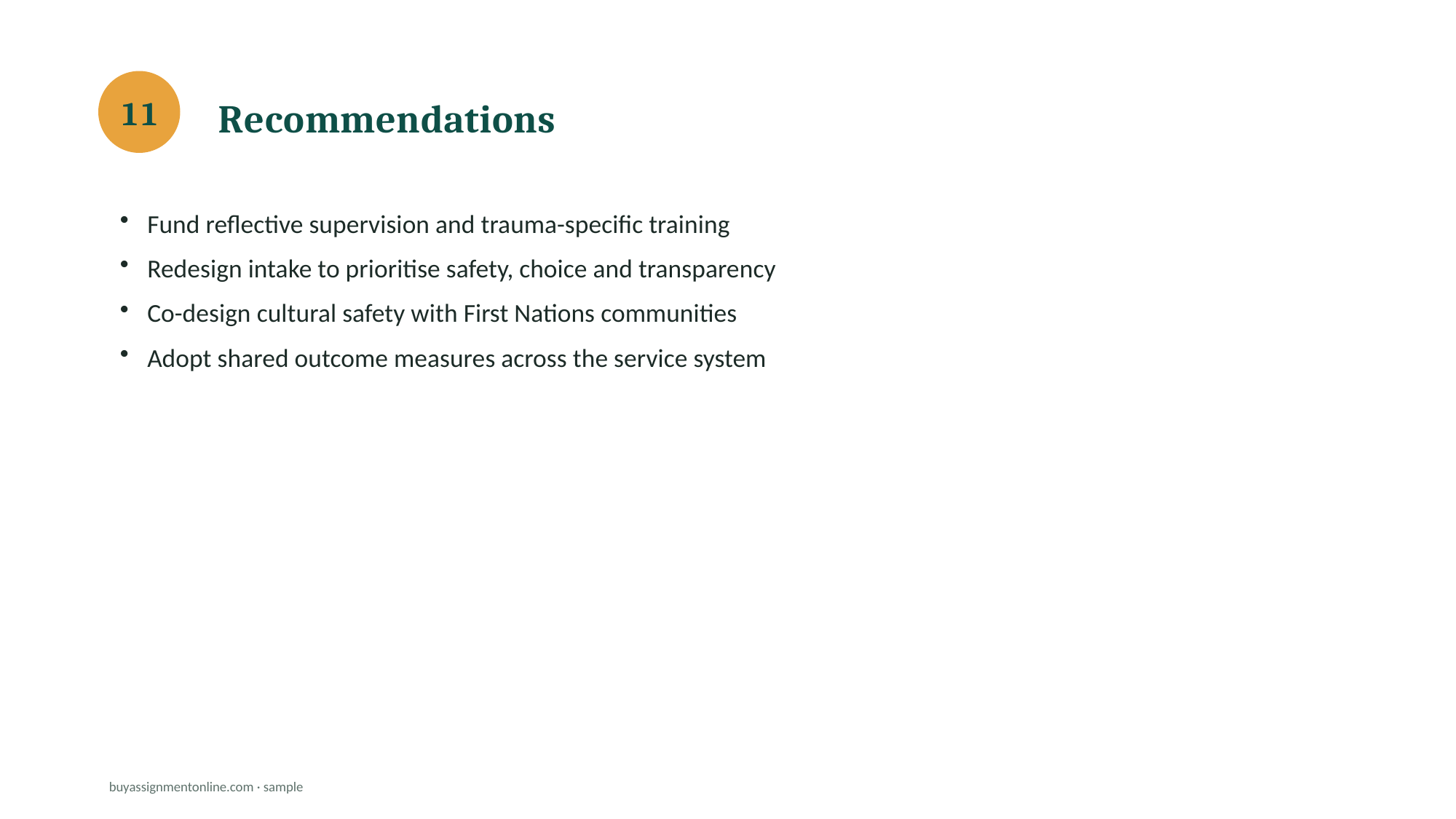

Recommendations

11
Fund reflective supervision and trauma-specific training
Redesign intake to prioritise safety, choice and transparency
Co-design cultural safety with First Nations communities
Adopt shared outcome measures across the service system
buyassignmentonline.com · sample